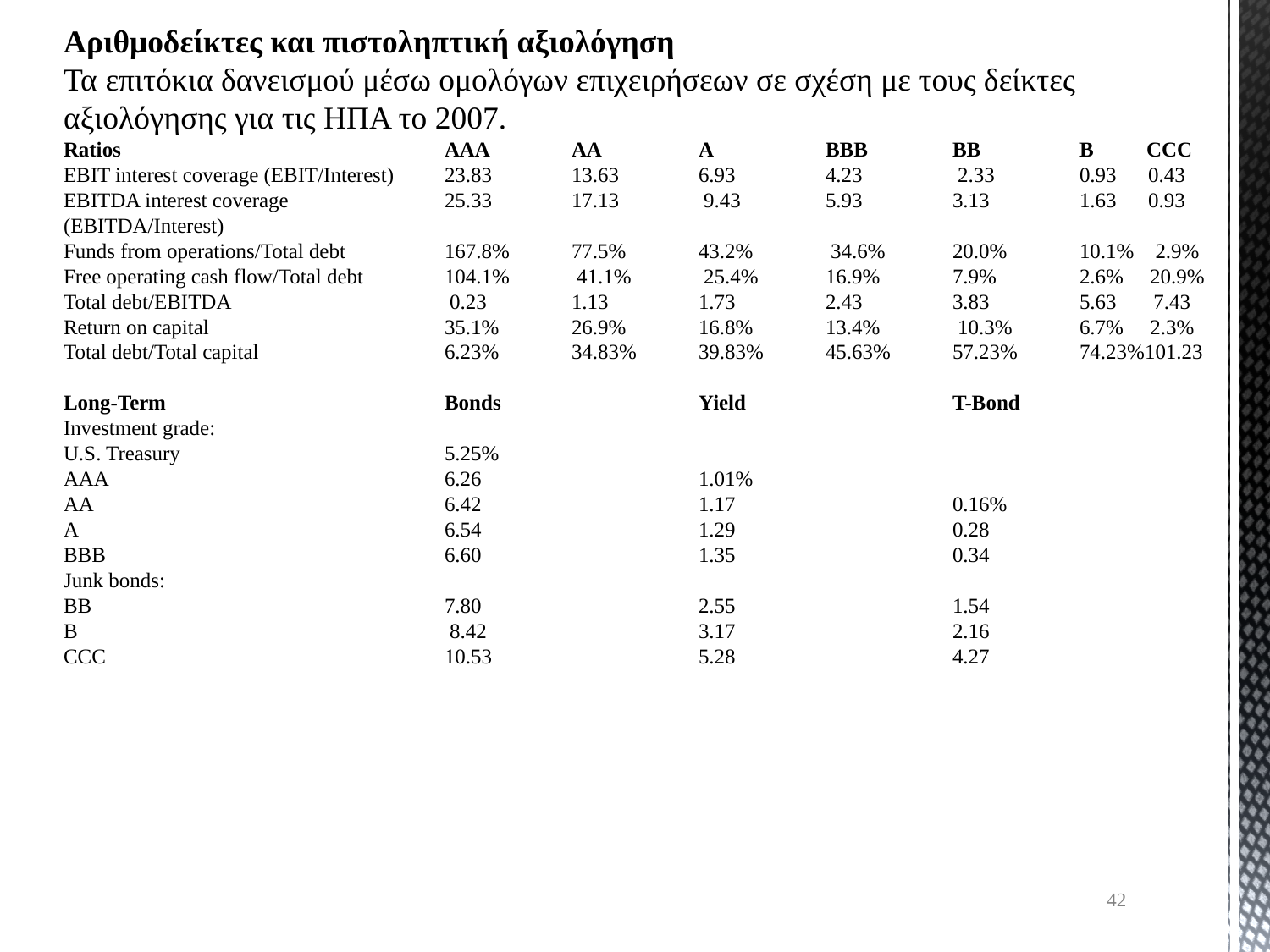

Αριθμοδείκτες και πιστοληπτική αξιολόγηση
Τα επιτόκια δανεισμού μέσω ομολόγων επιχειρήσεων σε σχέση με τους δείκτες αξιολόγησης για τις ΗΠΑ το 2007.
Ratios 			AAA 	AA 	A 	BBB 	BB 	B          CCC
EBIT interest coverage (EBIT/Interest)	23.83 	13.63 	6.93 	4.23	 2.33 	0.93      0.43
EBITDA interest coverage 		25.33 	17.13	 9.43 	5.93 	3.13 	1.63      0.93
(EBITDA/Interest)
Funds from operations/Total debt 	167.8% 	77.5% 	43.2%	 34.6% 	20.0% 	10.1%    2.9%
Free operating cash flow/Total debt 	104.1%	 41.1%	 25.4% 	16.9% 	7.9% 	2.6%     20.9%
Total debt/EBITDA		 0.23 	1.13 	1.73 	2.43 	3.83 	5.63       7.43
Return on capital		35.1% 	26.9% 	16.8% 	13.4%	 10.3% 	6.7%     2.3%
Total debt/Total capital		6.23%	34.83%   	39.83%   	45.63% 	57.23% 	74.23%101.23

Long-Term			Bonds 		Yield 		T-Bond
Investment grade:
U.S. Treasury			5.25%
AAA			6.26 		1.01%
AA 			6.42 		1.17 		0.16%
A			6.54 		1.29		0.28
BBB			6.60 		1.35 		0.34
Junk bonds:
BB 			7.80 		2.55 		1.54
B			 8.42		3.17		2.16
CCC 			10.53		5.28 		4.27

42